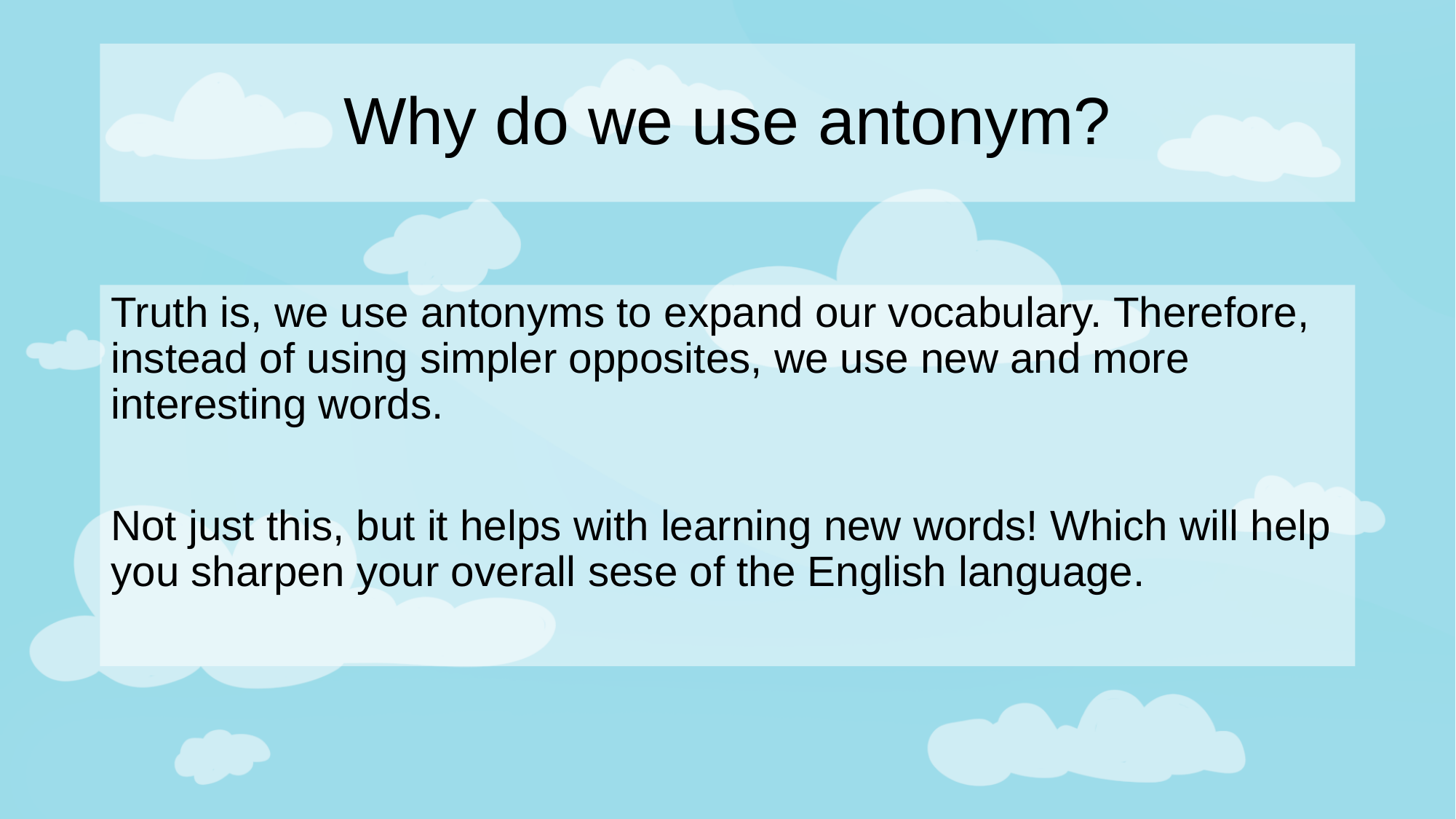

# Why do we use antonym?
Truth is, we use antonyms to expand our vocabulary. Therefore, instead of using simpler opposites, we use new and more interesting words.

Not just this, but it helps with learning new words! Which will help you sharpen your overall sese of the English language.